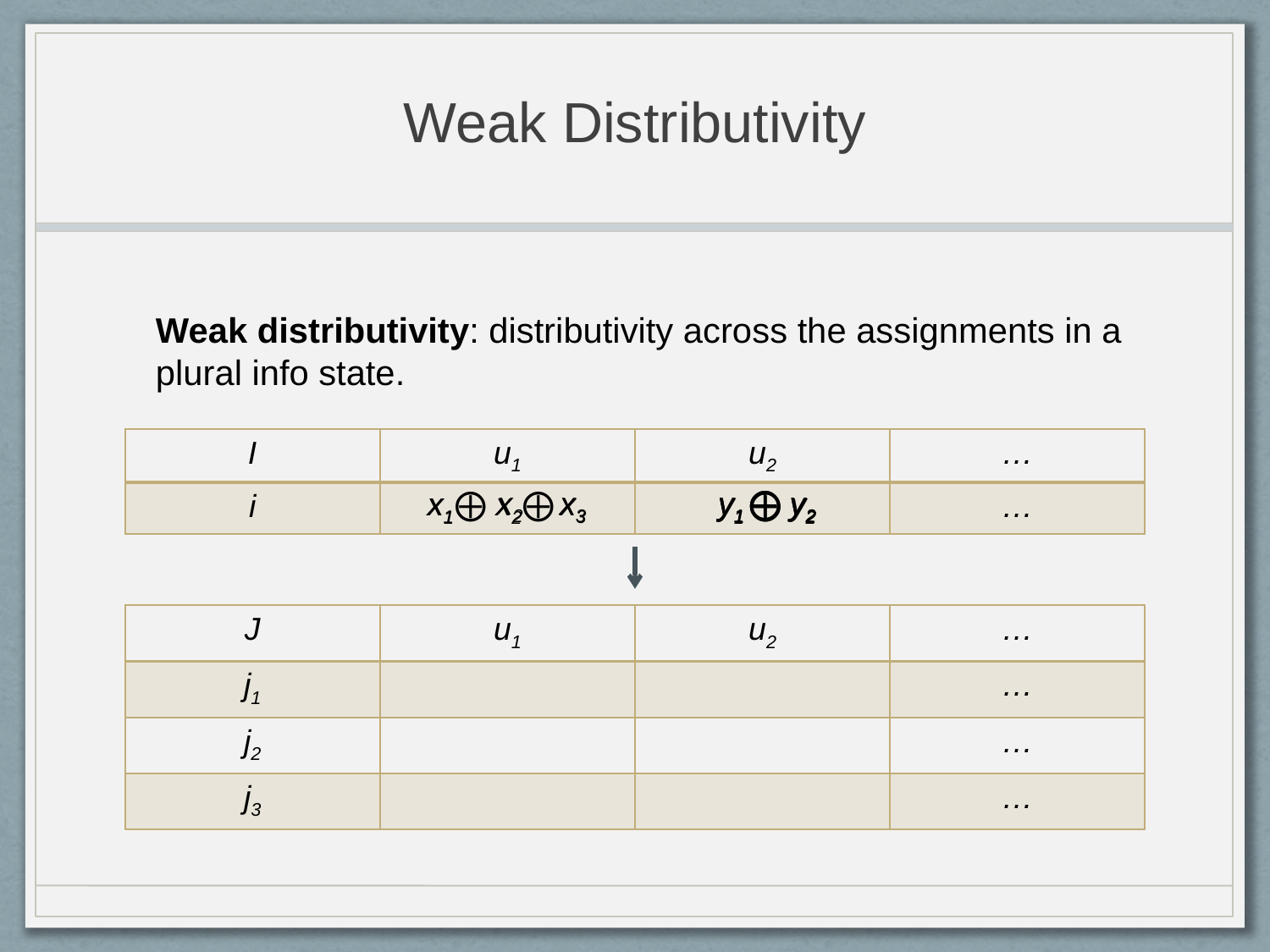

# Weak Distributivity
Weak distributivity: distributivity across the assignments in a plural info state.
| I | u1 | u2 | … |
| --- | --- | --- | --- |
| i |  |  | … |
x2
x3
y1 ⨁ y2
y1 ⨁ y2
x1
⨁
⨁
x3
y1 ⨁ y2
x1
x2
y1 ⨁ y2
| J | u1 | u2 | … |
| --- | --- | --- | --- |
| j1 |  |  | … |
| j2 |  |  | … |
| j3 |  |  | … |